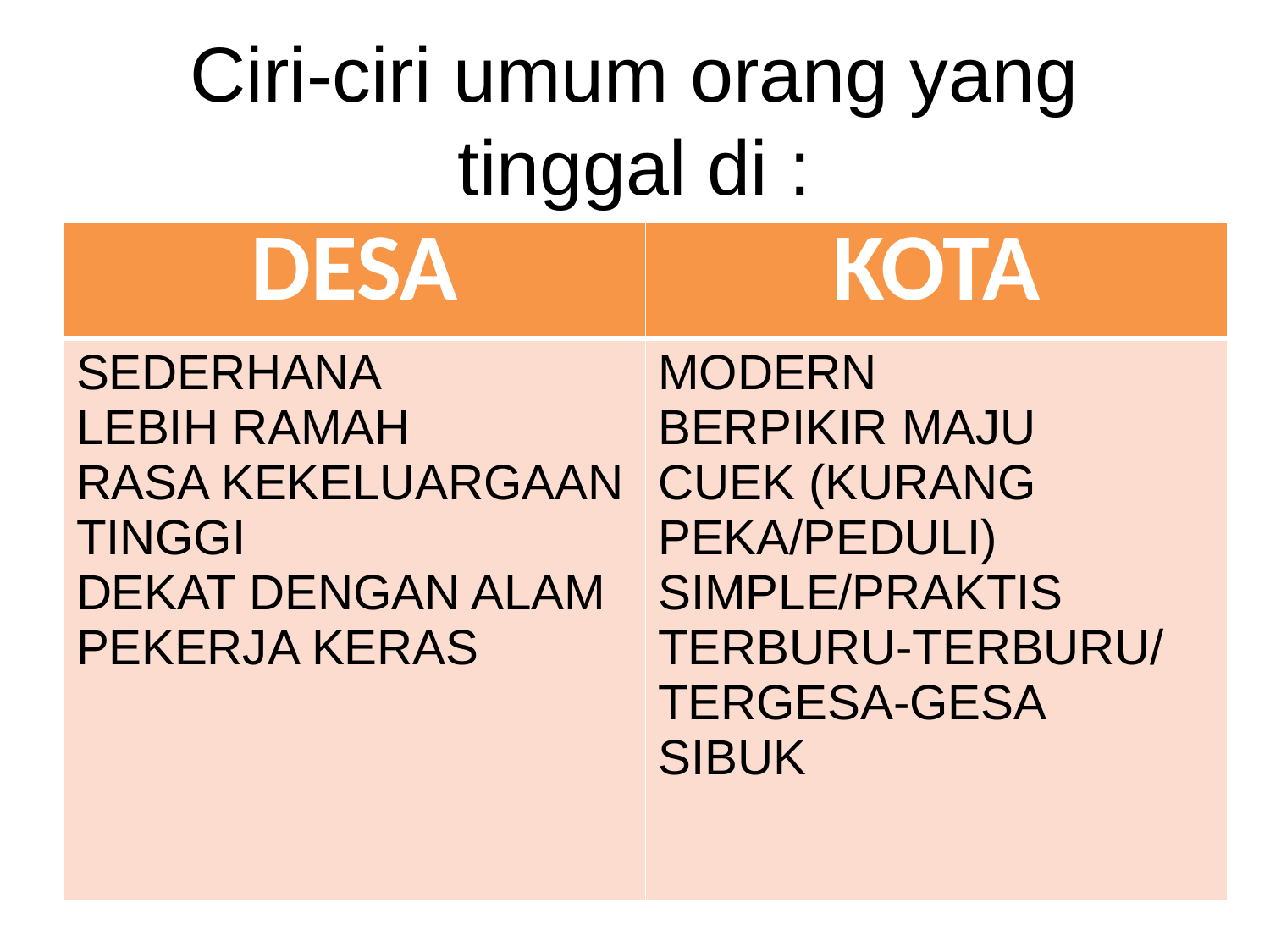

# Ciri-ciri umum orang yang tinggal di :
| DESA | KOTA |
| --- | --- |
| SEDERHANA LEBIH RAMAH RASA KEKELUARGAAN TINGGI DEKAT DENGAN ALAM PEKERJA KERAS | MODERN BERPIKIR MAJU CUEK (KURANG PEKA/PEDULI) SIMPLE/PRAKTIS TERBURU-TERBURU/TERGESA-GESA SIBUK |